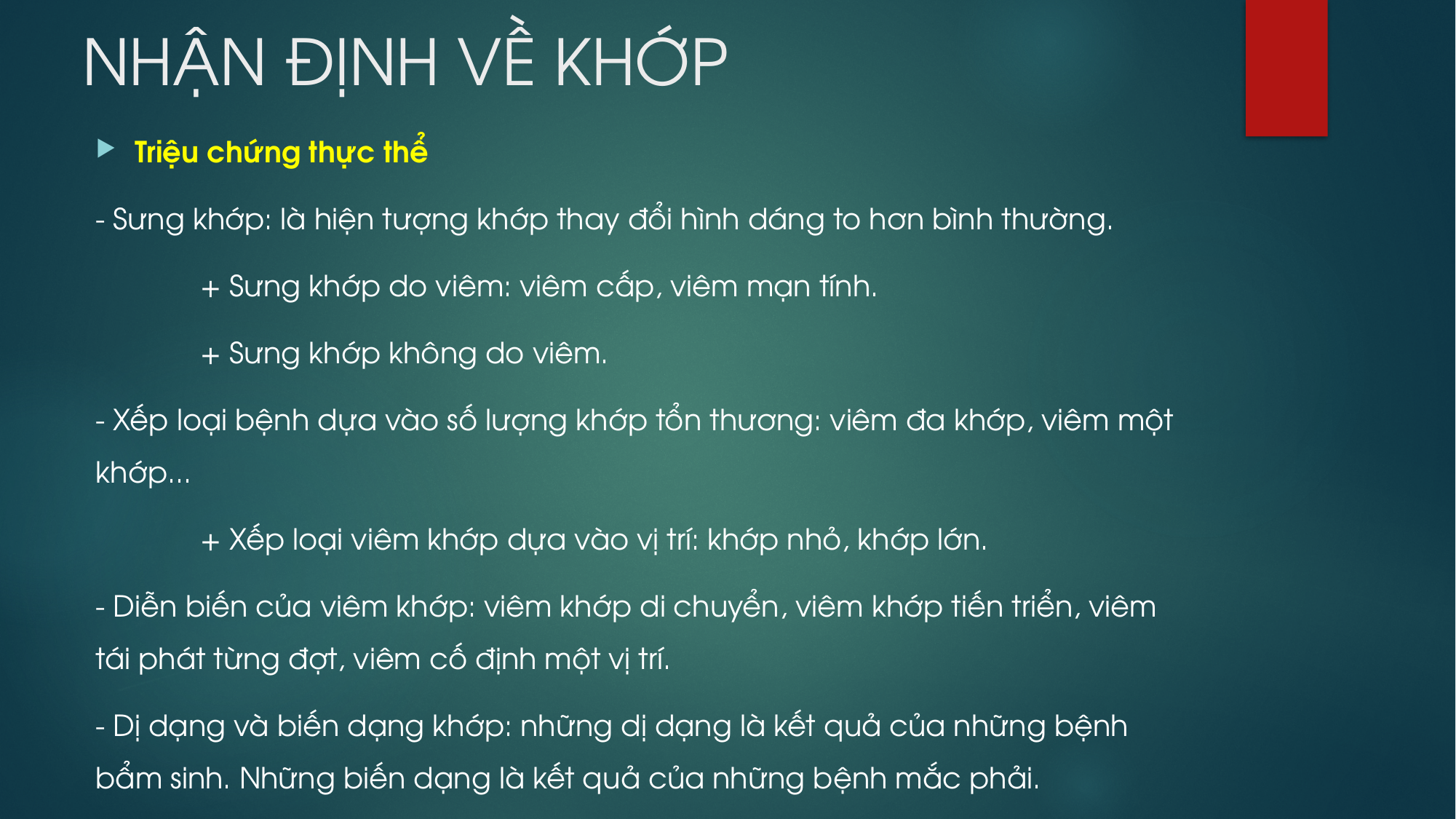

# NHẬN ĐỊNH VỀ KHỚP
Triệu chứng thực thể
- Sưng khớp: là hiện tượng khớp thay đổi hình dáng to hơn bình thường.
	+ Sưng khớp do viêm: viêm cấp, viêm mạn tính.
	+ Sưng khớp không do viêm.
- Xếp loại bệnh dựa vào số lượng khớp tổn thương: viêm đa khớp, viêm một khớp...
	+ Xếp loại viêm khớp dựa vào vị trí: khớp nhỏ, khớp lớn.
- Diễn biến của viêm khớp: viêm khớp di chuyển, viêm khớp tiến triển, viêm tái phát từng đợt, viêm cố định một vị trí.
- Dị dạng và biến dạng khớp: những dị dạng là kết quả của những bệnh bẩm sinh. Những biến dạng là kết quả của những bệnh mắc phải.